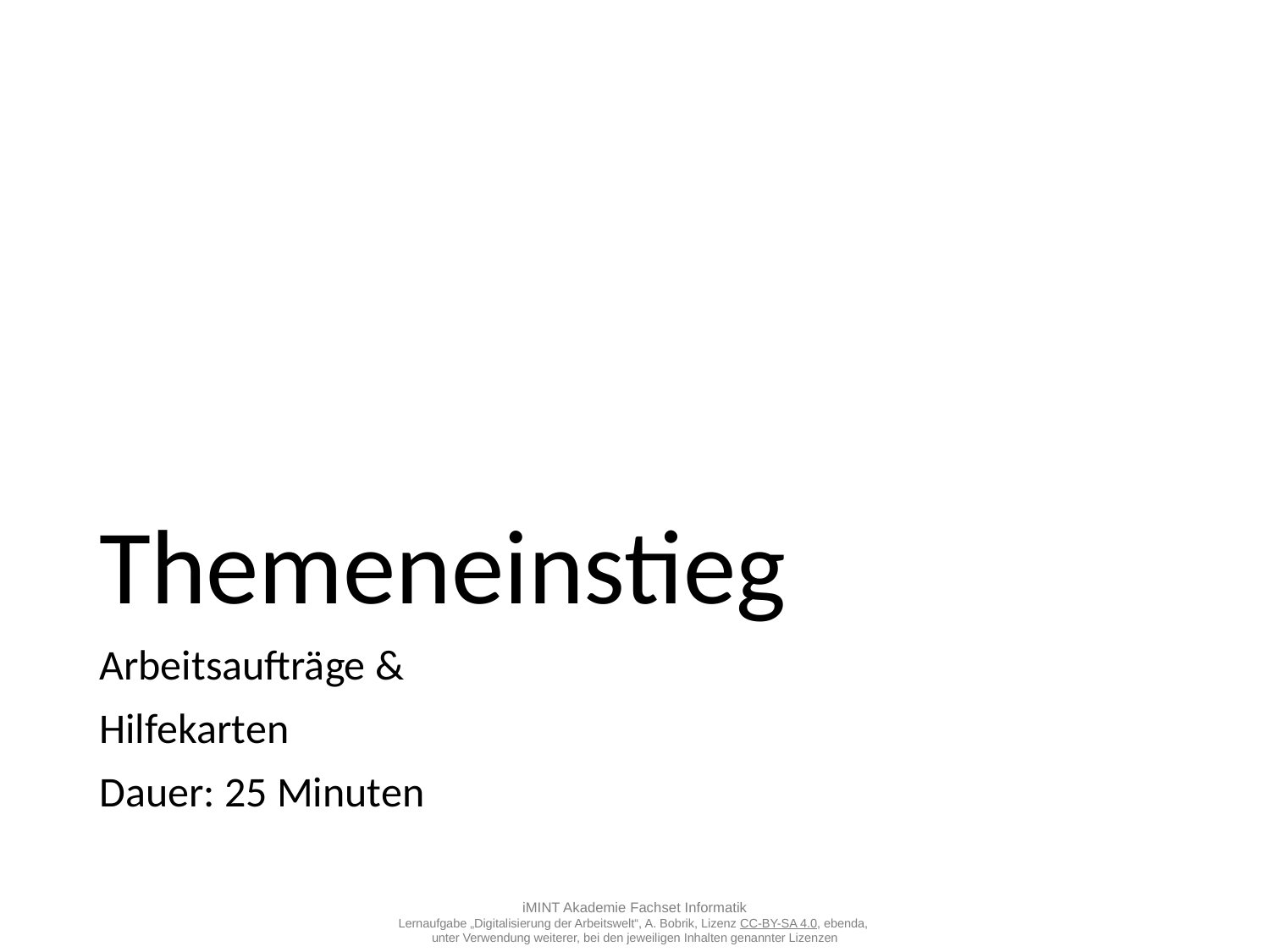

# Themeneinstieg
Arbeitsaufträge &
Hilfekarten
Dauer: 25 Minuten

iMINT Akademie Fachset Informatik
Lernaufgabe „Digitalisierung der Arbeitswelt“, A. Bobrik, Lizenz CC-BY-SA 4.0, ebenda,
unter Verwendung weiterer, bei den jeweiligen Inhalten genannter Lizenzen